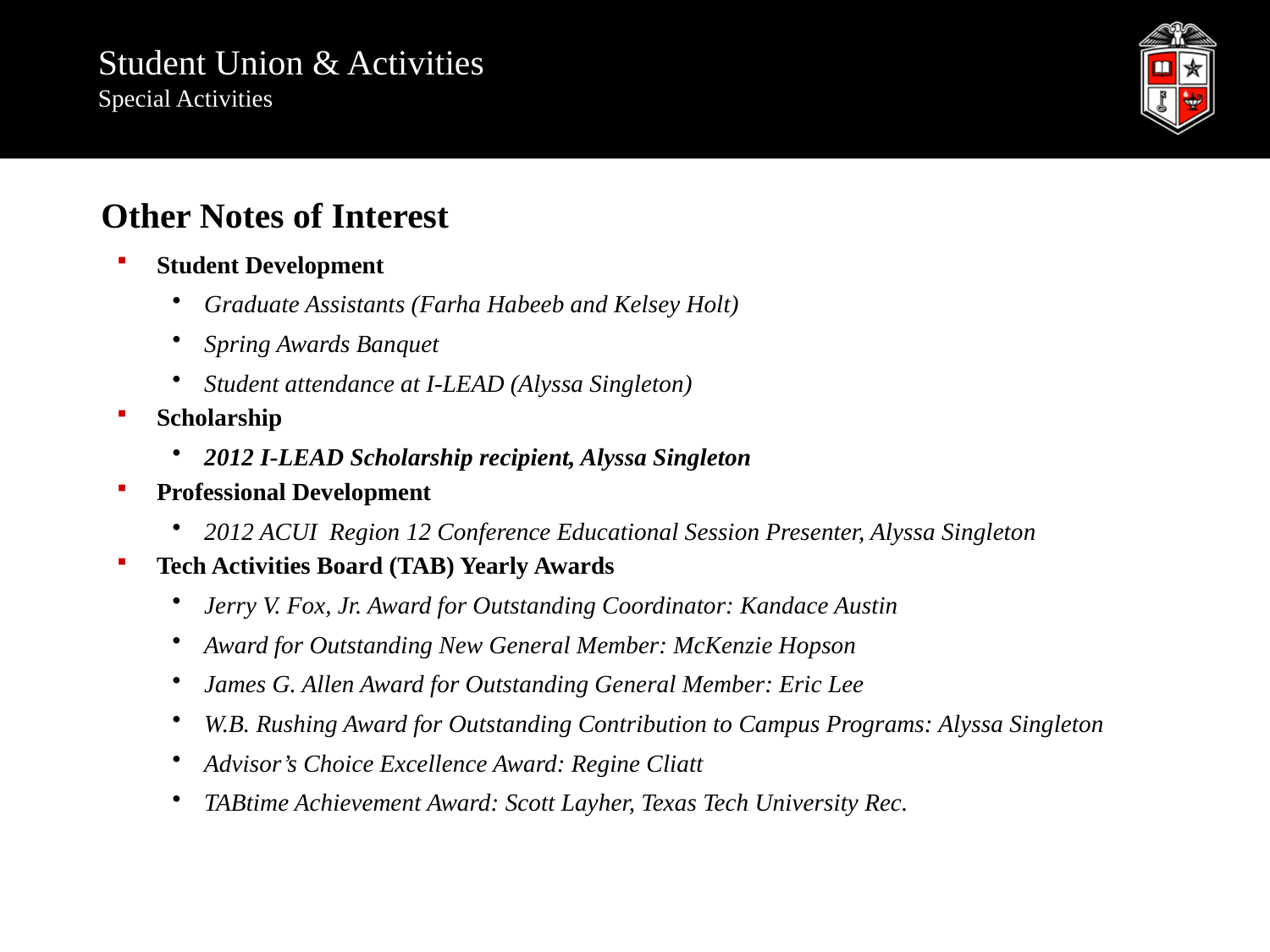

# Student Union & Activities Special Activities
Other Notes of Interest
Student Development
Graduate Assistants (Farha Habeeb and Kelsey Holt)
Spring Awards Banquet
Student attendance at I-LEAD (Alyssa Singleton)
Scholarship
2012 I-LEAD Scholarship recipient, Alyssa Singleton
Professional Development
2012 ACUI  Region 12 Conference Educational Session Presenter, Alyssa Singleton
Tech Activities Board (TAB) Yearly Awards
Jerry V. Fox, Jr. Award for Outstanding Coordinator: Kandace Austin
Award for Outstanding New General Member: McKenzie Hopson
James G. Allen Award for Outstanding General Member: Eric Lee
W.B. Rushing Award for Outstanding Contribution to Campus Programs: Alyssa Singleton
Advisor’s Choice Excellence Award: Regine Cliatt
TABtime Achievement Award: Scott Layher, Texas Tech University Rec.